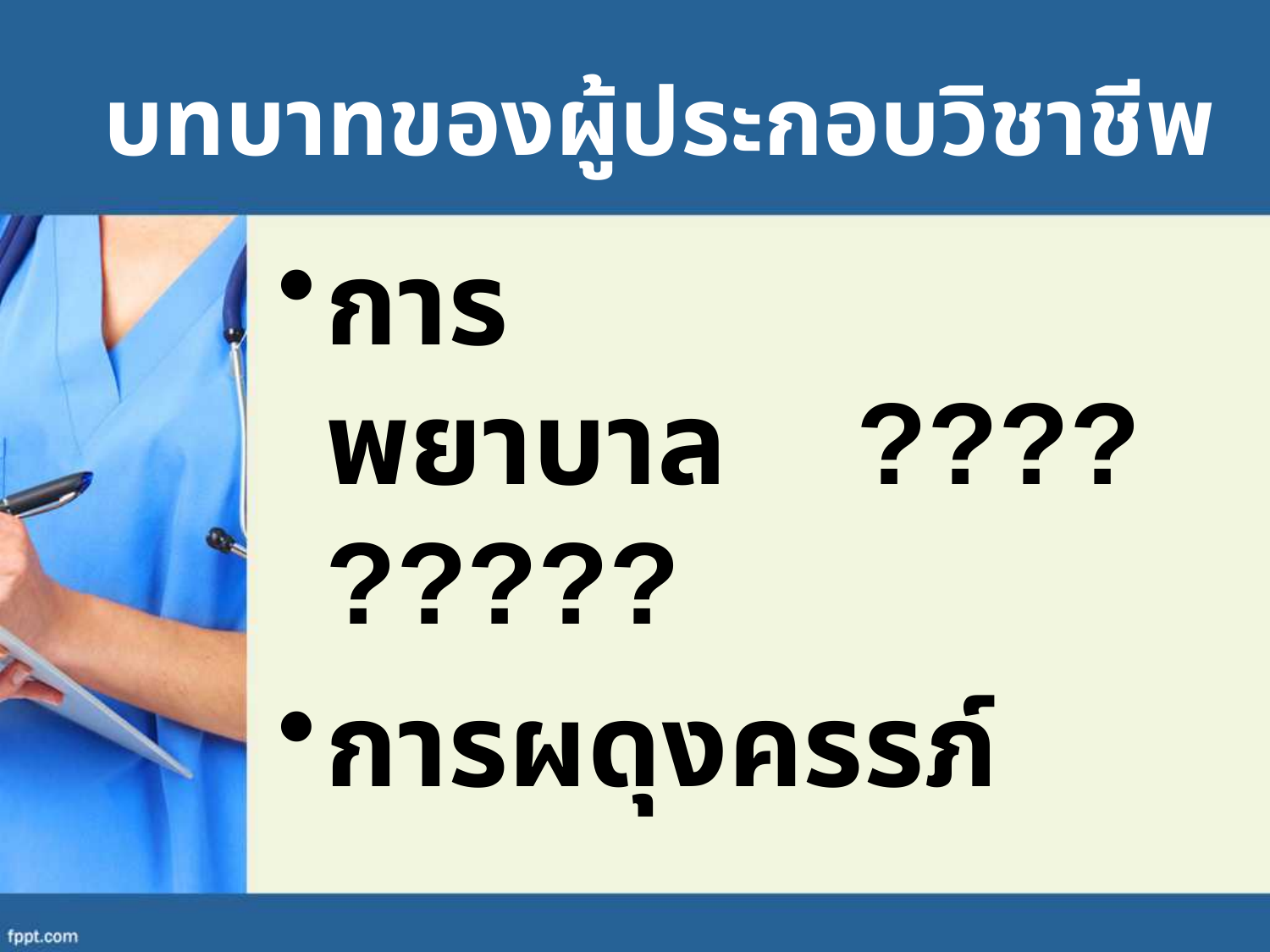

# บทบาทของผู้ประกอบวิชาชีพ
การพยาบาล    ?????????
การผดุงครรภ์